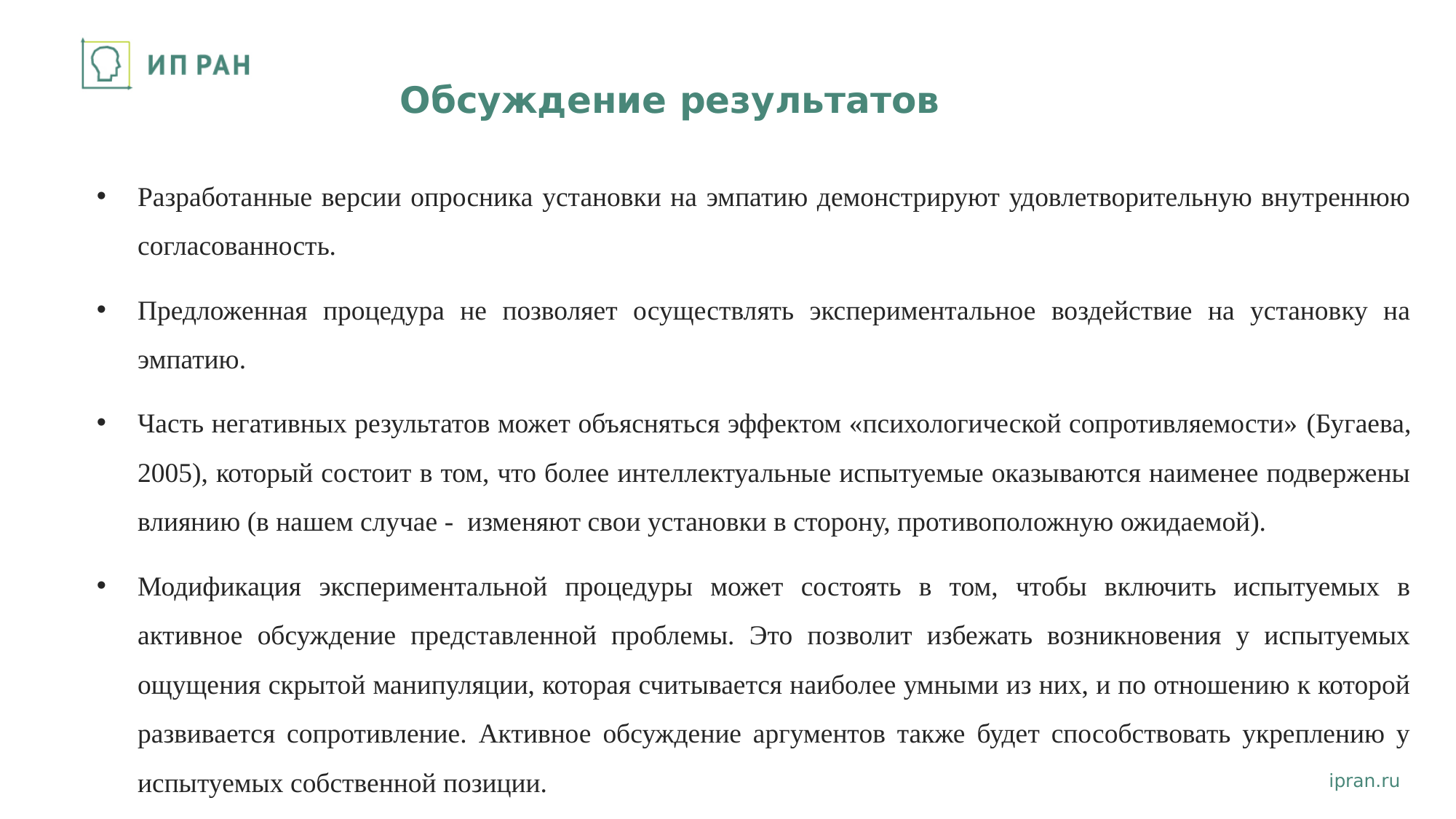

# Обсуждение результатов
Разработанные версии опросника установки на эмпатию демонстрируют удовлетворительную внутреннюю согласованность.
Предложенная процедура не позволяет осуществлять экспериментальное воздействие на установку на эмпатию.
Часть негативных результатов может объясняться эффектом «психологической сопротивляемости» (Бугаева, 2005), который состоит в том, что более интеллектуальные испытуемые оказываются наименее подвержены влиянию (в нашем случае -  изменяют свои установки в сторону, противоположную ожидаемой).
Модификация экспериментальной процедуры может состоять в том, чтобы включить испытуемых в активное обсуждение представленной проблемы. Это позволит избежать возникновения у испытуемых ощущения скрытой манипуляции, которая считывается наиболее умными из них, и по отношению к которой развивается сопротивление. Активное обсуждение аргументов также будет способствовать укреплению у испытуемых собственной позиции.